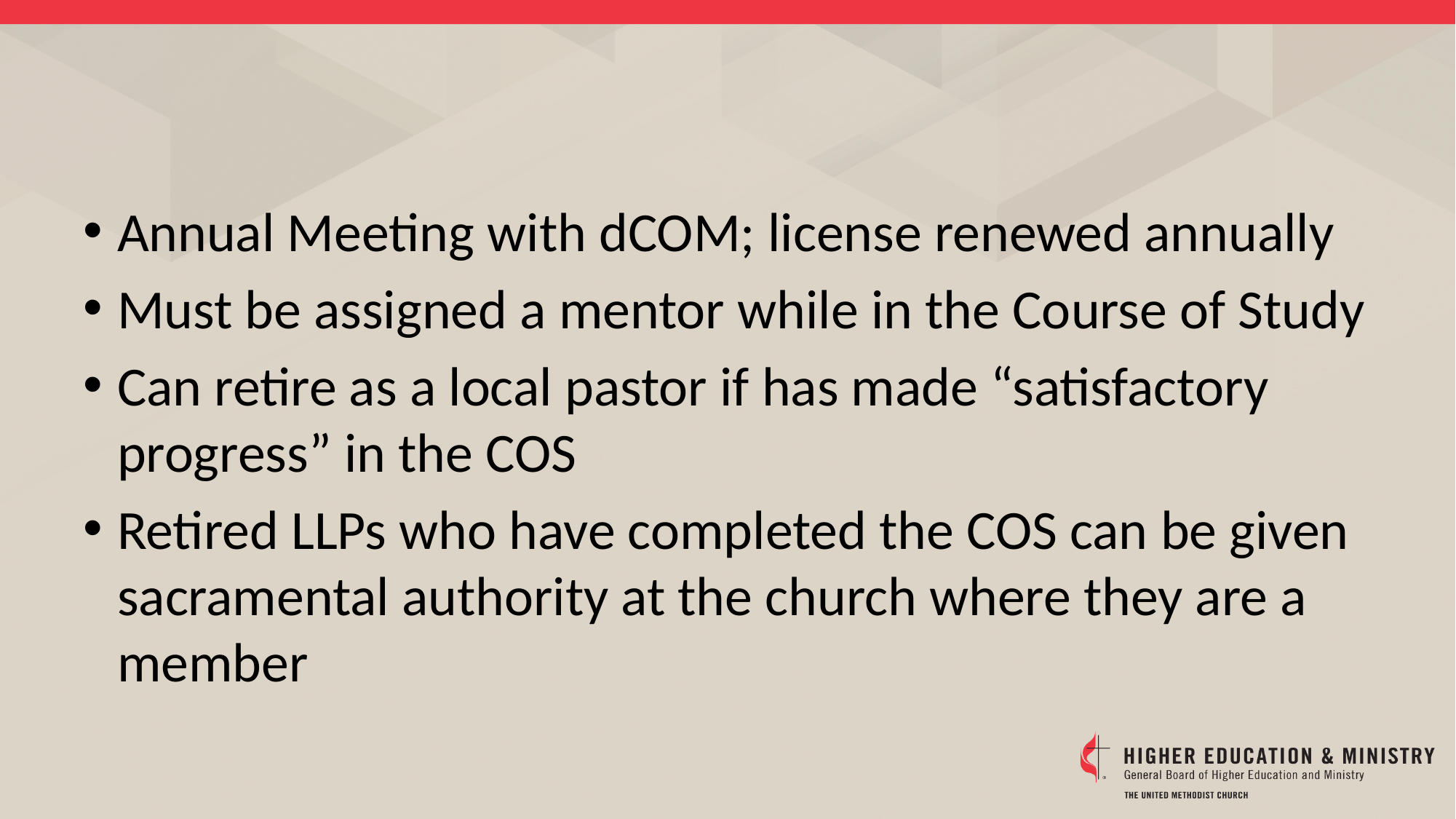

#
Annual Meeting with dCOM; license renewed annually
Must be assigned a mentor while in the Course of Study
Can retire as a local pastor if has made “satisfactory progress” in the COS
Retired LLPs who have completed the COS can be given sacramental authority at the church where they are a member